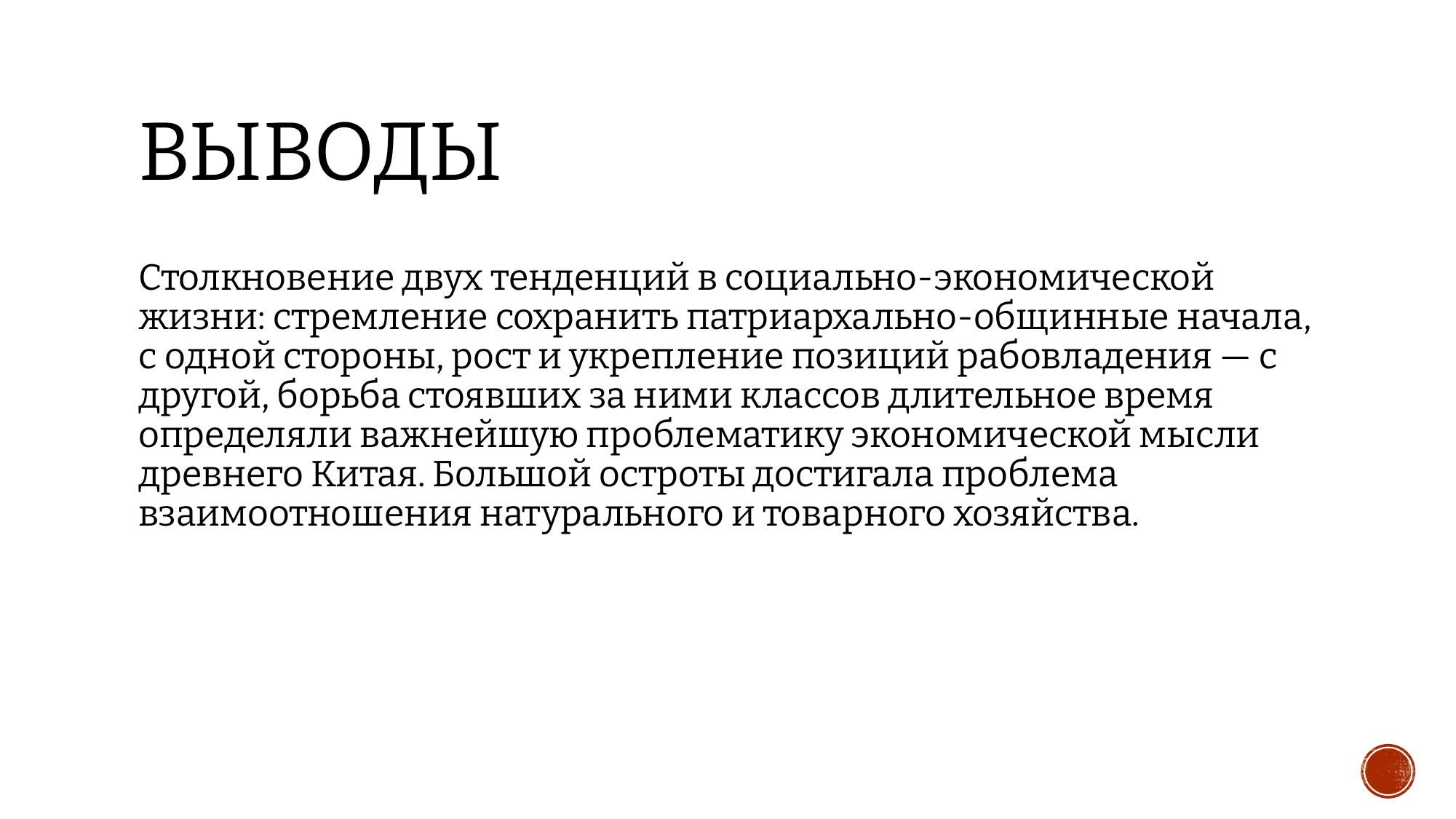

# выводы
Столкновение двух тенденций в социально-экономической жизни: стремление сохранить патриархально-общинные начала, с одной стороны, рост и укрепление позиций рабовладения — с другой, борьба стоявших за ними классов длительное время определяли важнейшую проблематику экономической мысли древнего Китая. Большой остроты достигала проблема взаимоотношения натурального и товарного хозяйства.